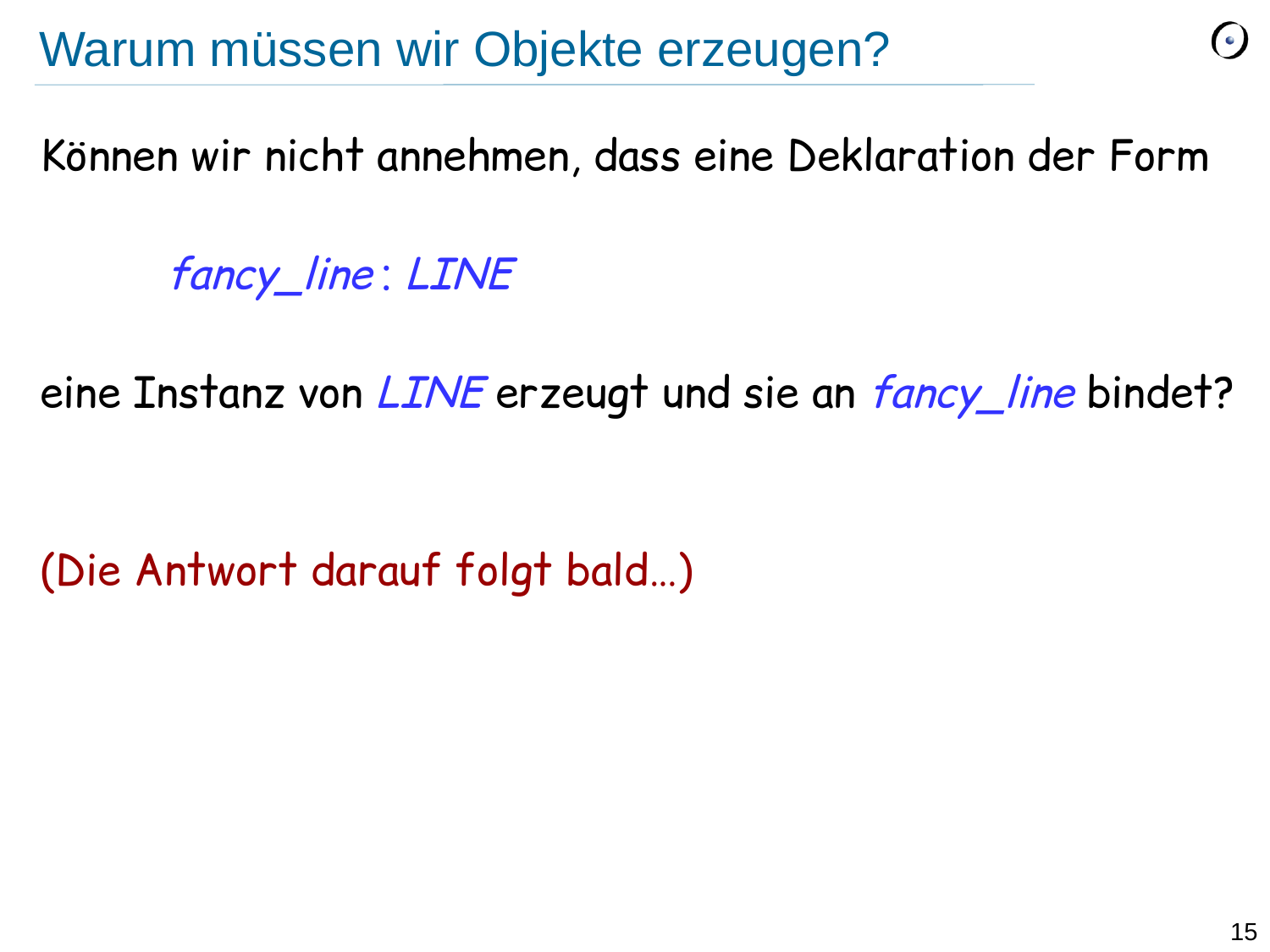

# Warum müssen wir Objekte erzeugen?
Können wir nicht annehmen, dass eine Deklaration der Form

	fancy_line : LINE

eine Instanz von LINE erzeugt und sie an fancy_line bindet?

(Die Antwort darauf folgt bald…)